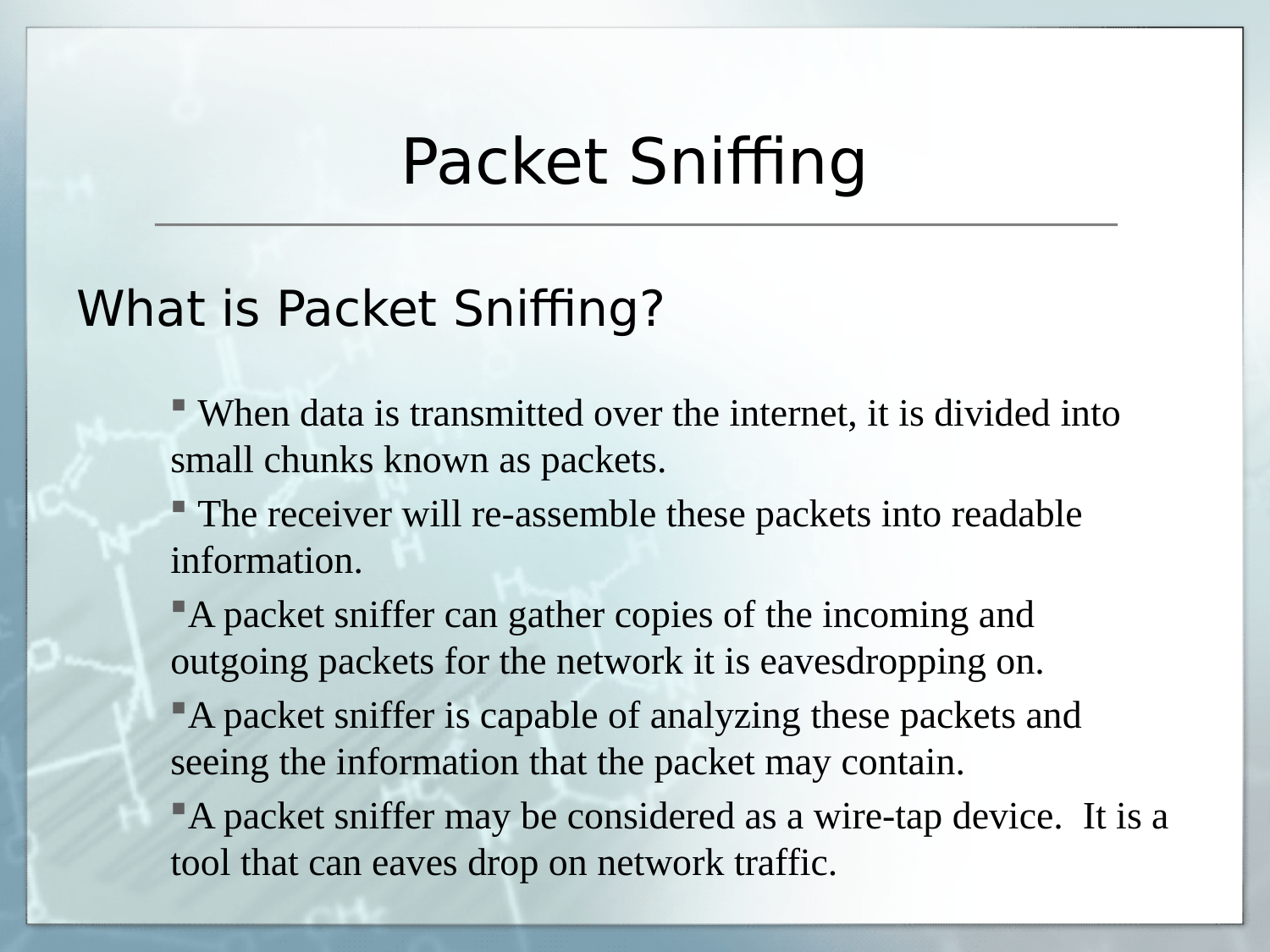

# Packet Sniffing
What is Packet Sniffing?
 When data is transmitted over the internet, it is divided into small chunks known as packets.
 The receiver will re-assemble these packets into readable information.
A packet sniffer can gather copies of the incoming and outgoing packets for the network it is eavesdropping on.
A packet sniffer is capable of analyzing these packets and seeing the information that the packet may contain.
A packet sniffer may be considered as a wire-tap device.  It is a tool that can eaves drop on network traffic.